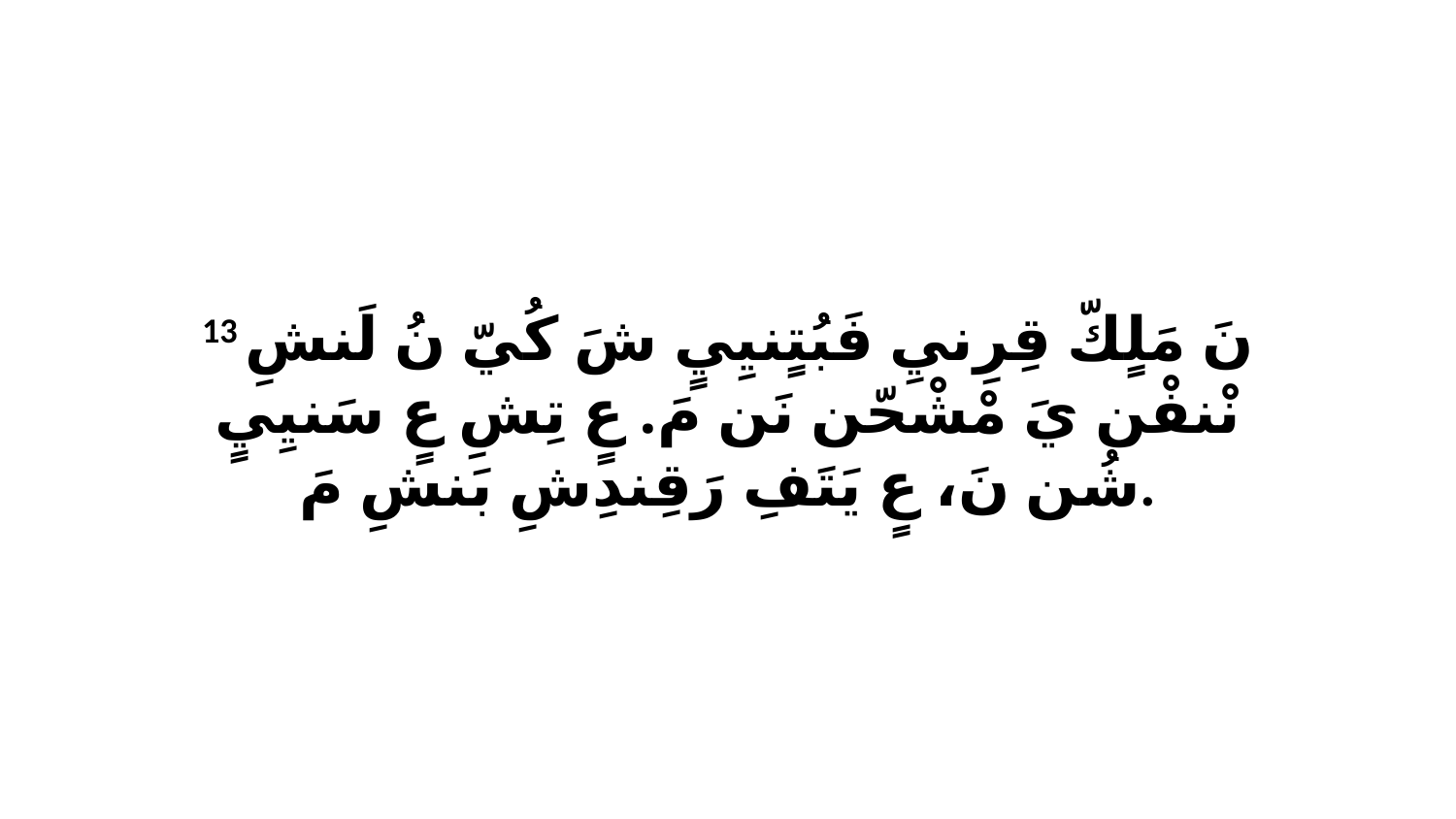

13 نَ مَلٍكّ قِرِنيِ فَبُتٍنيِيٍ شَ كُيّ نُ لَنشِ نْنفْن يَ مْشْحّن نَن مَ. عٍ تِشِ عٍ سَنيِيٍ شُن نَ، عٍ يَتَفِ رَقِندِشِ بَنشِ مَ.